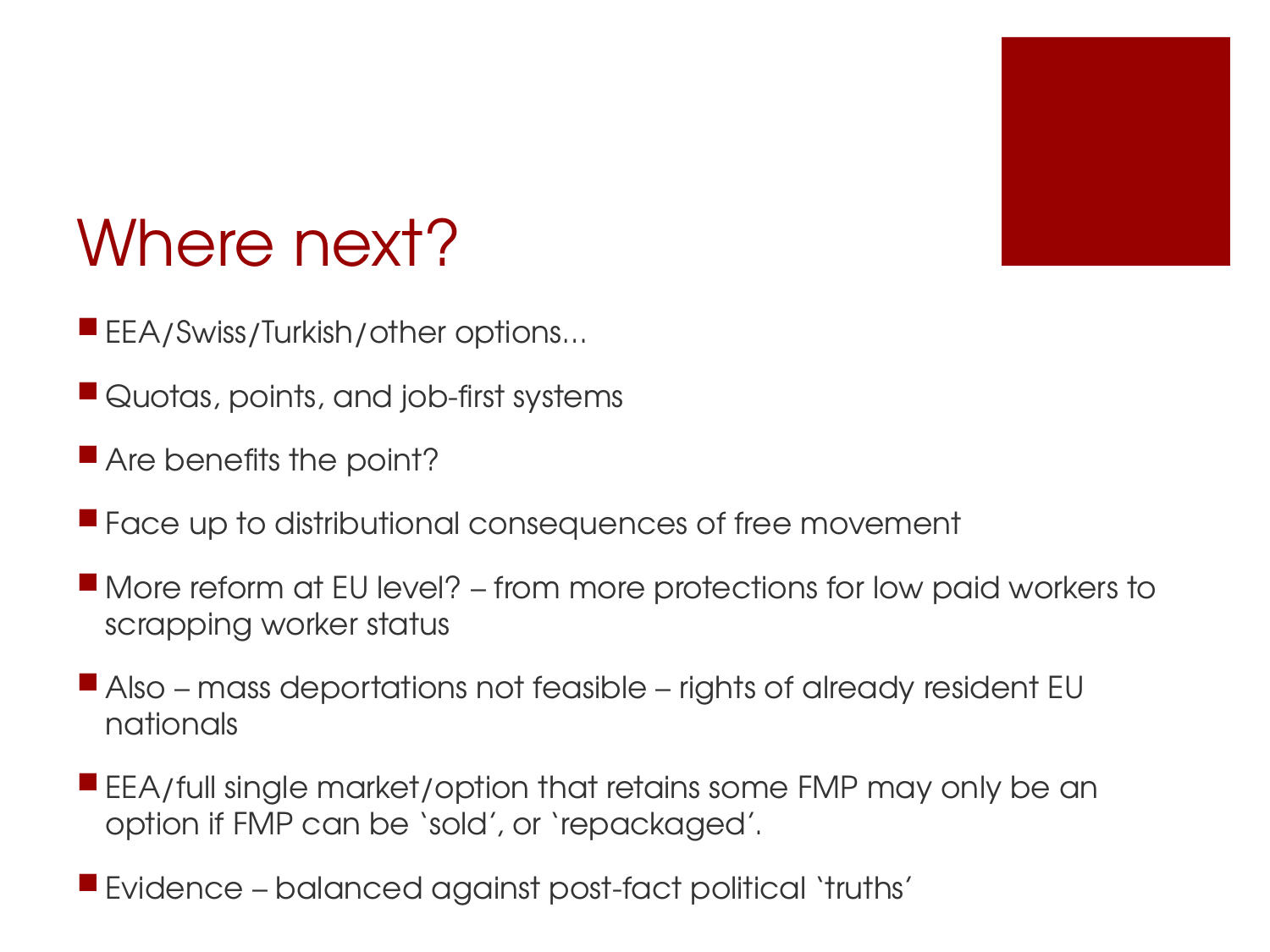

# Where next?
EEA/Swiss/Turkish/other options…
Quotas, points, and job-first systems
Are benefits the point?
Face up to distributional consequences of free movement
More reform at EU level? – from more protections for low paid workers to scrapping worker status
Also – mass deportations not feasible – rights of already resident EU nationals
EEA/full single market/option that retains some FMP may only be an option if FMP can be ‘sold’, or ‘repackaged’.
Evidence – balanced against post-fact political ‘truths’